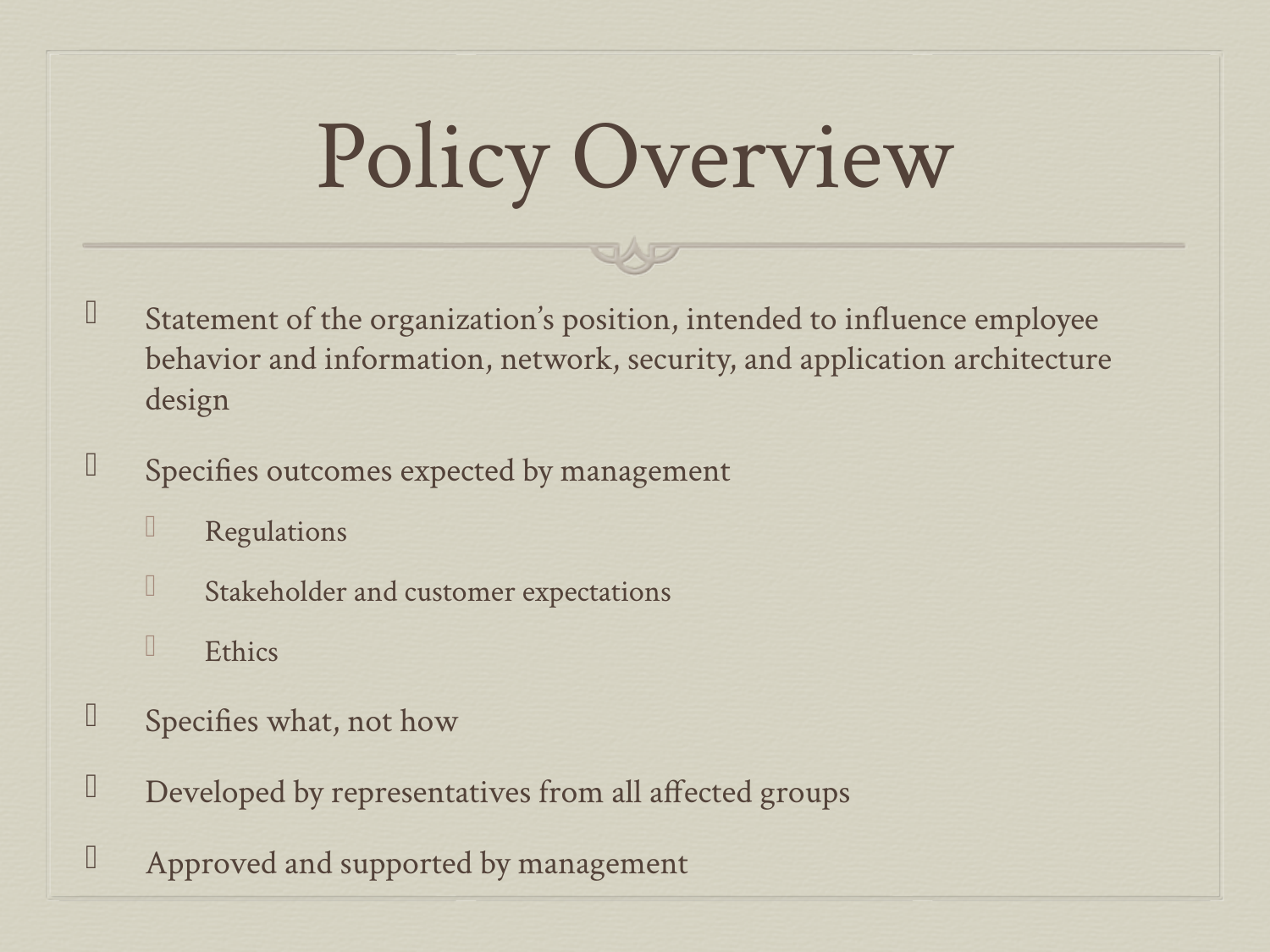

# Policy Overview
Statement of the organization’s position, intended to influence employee behavior and information, network, security, and application architecture design
Specifies outcomes expected by management
Regulations
Stakeholder and customer expectations
Ethics
Specifies what, not how
Developed by representatives from all affected groups
Approved and supported by management